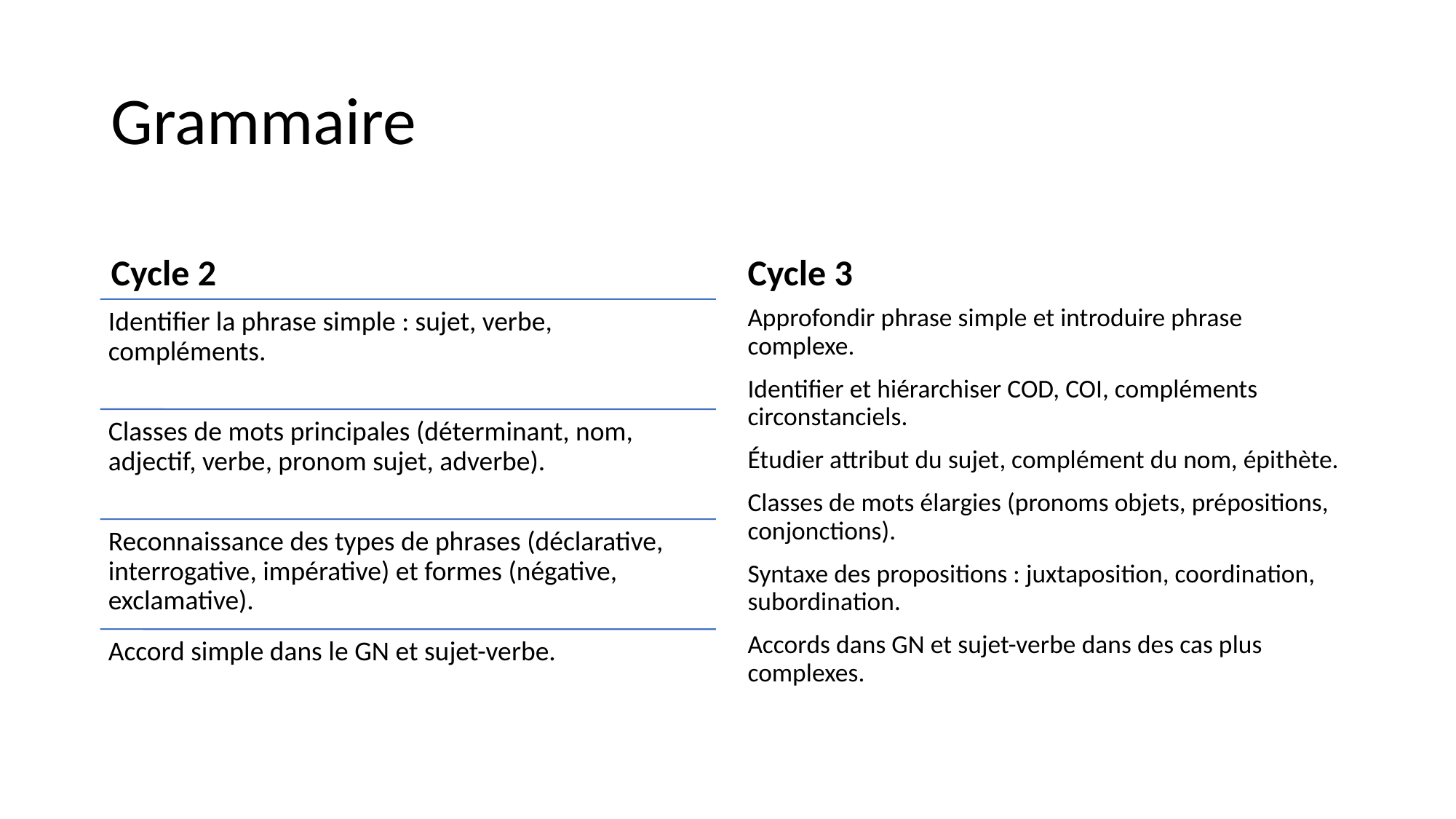

# Grammaire
Cycle 2
Cycle 3
Identifier la phrase simple : sujet, verbe, compléments.
Classes de mots principales (déterminant, nom, adjectif, verbe, pronom sujet, adverbe).
Reconnaissance des types de phrases (déclarative, interrogative, impérative) et formes (négative, exclamative).
Accord simple dans le GN et sujet-verbe.
Approfondir phrase simple et introduire phrase complexe.
Identifier et hiérarchiser COD, COI, compléments circonstanciels.
Étudier attribut du sujet, complément du nom, épithète.
Classes de mots élargies (pronoms objets, prépositions, conjonctions).
Syntaxe des propositions : juxtaposition, coordination, subordination.
Accords dans GN et sujet-verbe dans des cas plus complexes.